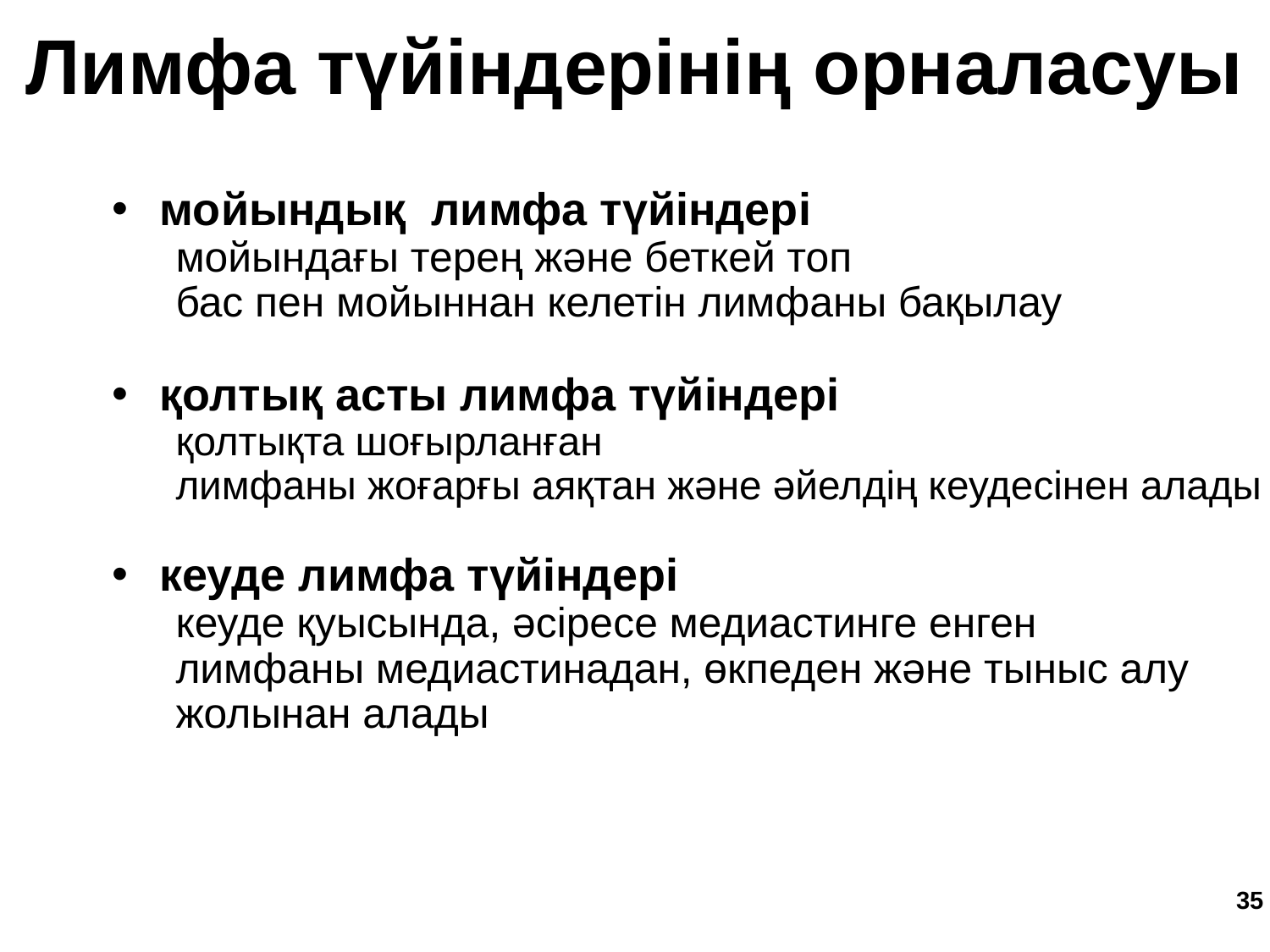

Лимфа түйіндерінің орналасуы
мойындық  лимфа түйіндері
мойындағы терең және беткей топ
бас пен мойыннан келетін лимфаны бақылау

қолтық асты лимфа түйіндері
қолтықта шоғырланған
лимфаны жоғарғы аяқтан және әйелдің кеудесінен алады

кеуде лимфа түйіндері
кеуде қуысында, әсіресе медиастинге енген
лимфаны медиастинадан, өкпеден және тыныс алу жолынан алады
35